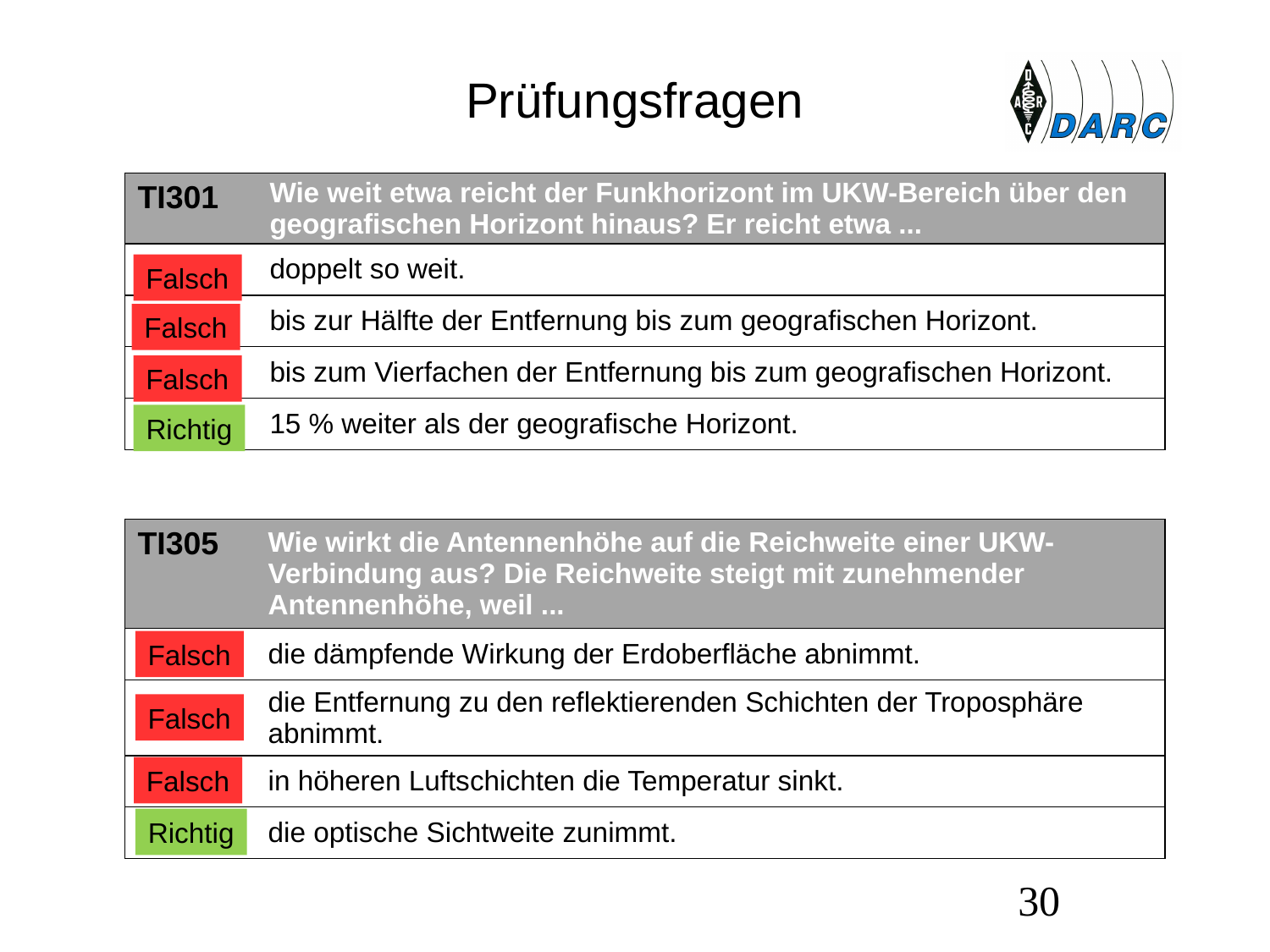

# Prüfungsfragen
| TI301 | Wie weit etwa reicht der Funkhorizont im UKW-Bereich über den geografischen Horizont hinaus? Er reicht etwa ... |
| --- | --- |
| A | doppelt so weit. |
| B | bis zur Hälfte der Entfernung bis zum geografischen Horizont. |
| C | bis zum Vierfachen der Entfernung bis zum geografischen Horizont. |
| D | 15 % weiter als der geografische Horizont. |
Falsch

Falsch

Falsch

Richtig

| TI305 | Wie wirkt die Antennenhöhe auf die Reichweite einer UKW-Verbindung aus? Die Reichweite steigt mit zunehmender Antennenhöhe, weil ... |
| --- | --- |
| A | die dämpfende Wirkung der Erdoberfläche abnimmt. |
| B | die Entfernung zu den reflektierenden Schichten der Troposphäre abnimmt. |
| C | in höheren Luftschichten die Temperatur sinkt. |
| D | die optische Sichtweite zunimmt. |
Falsch

Falsch

Falsch

Richtig

30